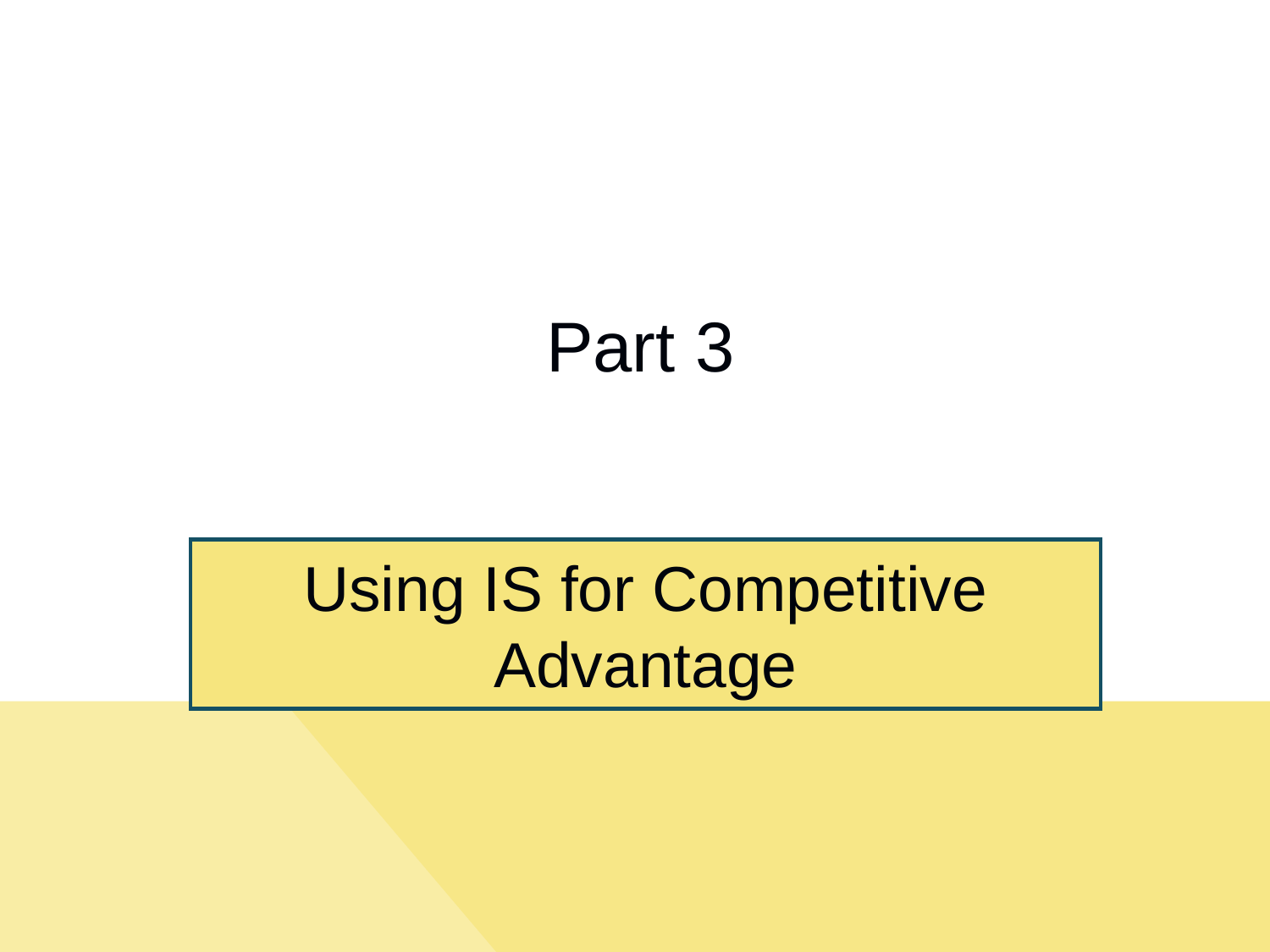

# Part 3
Using IS for Competitive Advantage